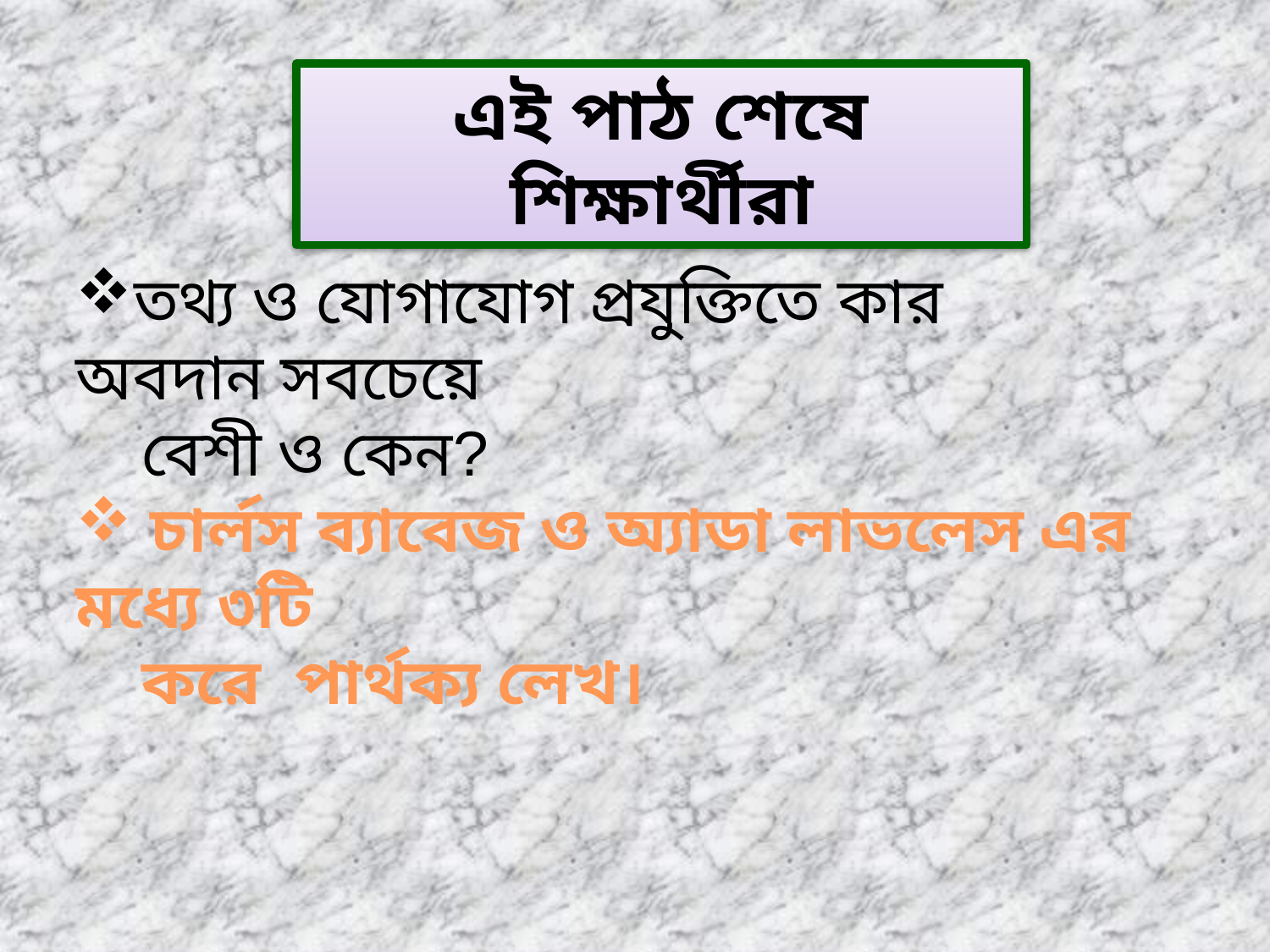

এই পাঠ শেষে শিক্ষার্থীরা
তথ্য ও যোগাযোগ প্রযুক্তিতে কার অবদান সবচেয়ে
    বেশী ও কেন?
 চার্লস ব্যাবেজ ও অ্যাডা লাভলেস এর মধ্যে ৩টি
    করে  পার্থক্য লেখ।